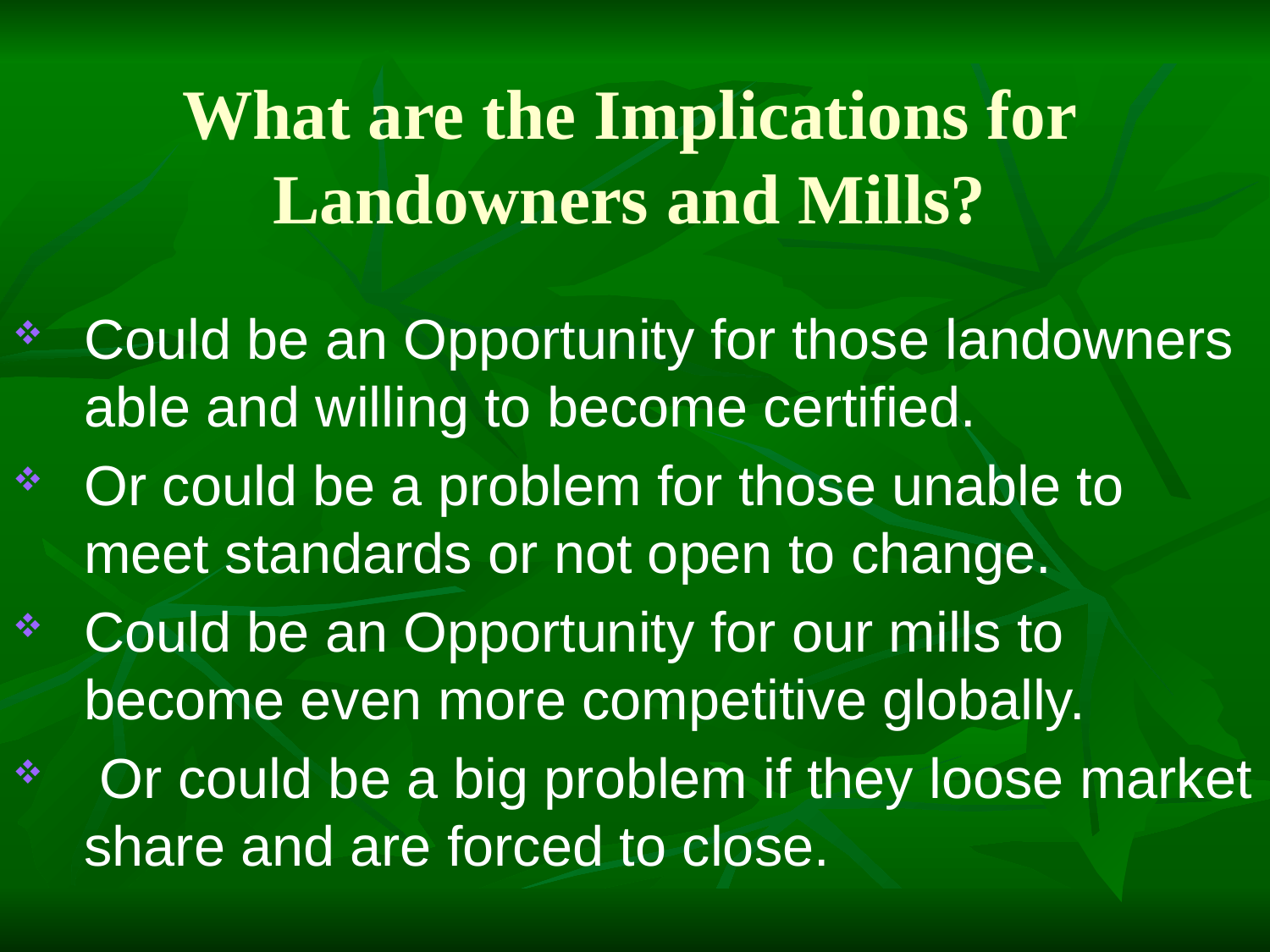

# What are the Implications for Landowners and Mills?
Could be an Opportunity for those landowners able and willing to become certified.
Or could be a problem for those unable to meet standards or not open to change.
Could be an Opportunity for our mills to become even more competitive globally.
 Or could be a big problem if they loose market share and are forced to close.